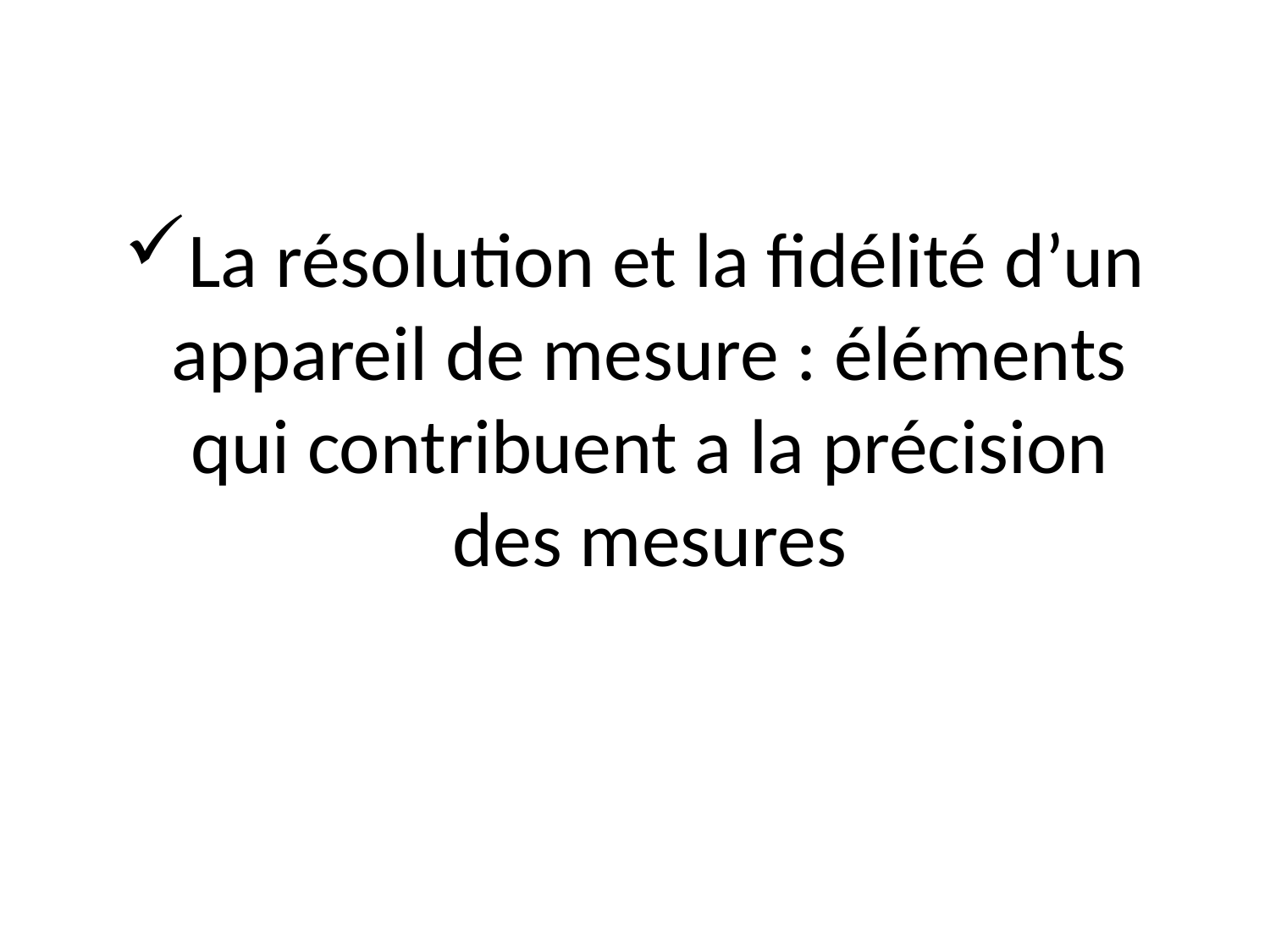

# La résolution et la fidélité d’un appareil de mesure : éléments qui contribuent a la précision des mesures